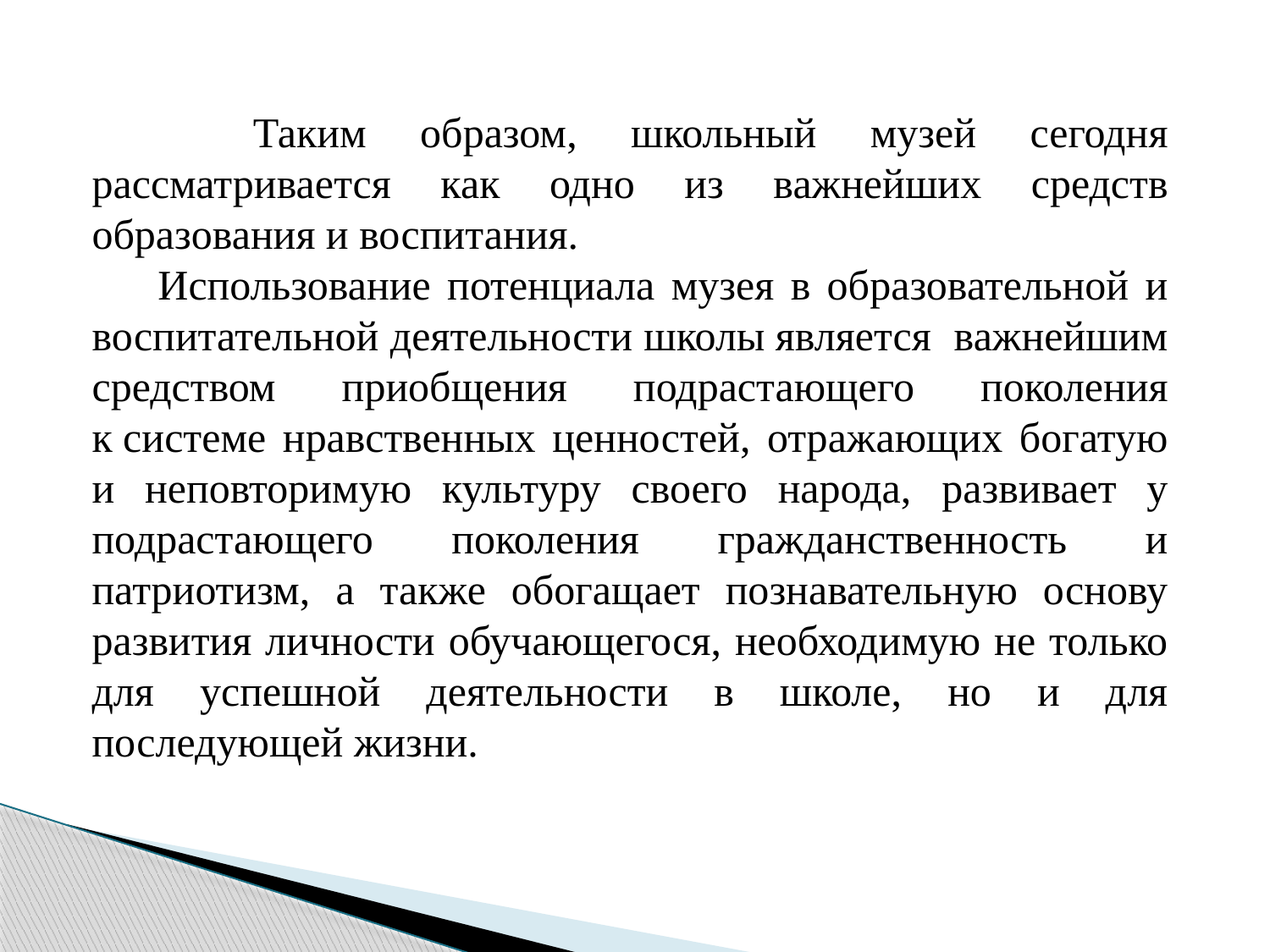

Таким образом, школьный музей сегодня рассматривается как одно из важнейших средств образования и воспитания.
    Использование потенциала музея в образовательной и воспитательной деятельности школы является  важнейшим средством приобщения подрастающего поколения к системе нравственных ценностей, отражающих богатую и неповторимую культуру своего народа, развивает у подрастающего поколения гражданственность и патриотизм, а также обогащает познавательную основу развития личности обучающегося, необходимую не только для успешной деятельности в школе, но и для последующей жизни.